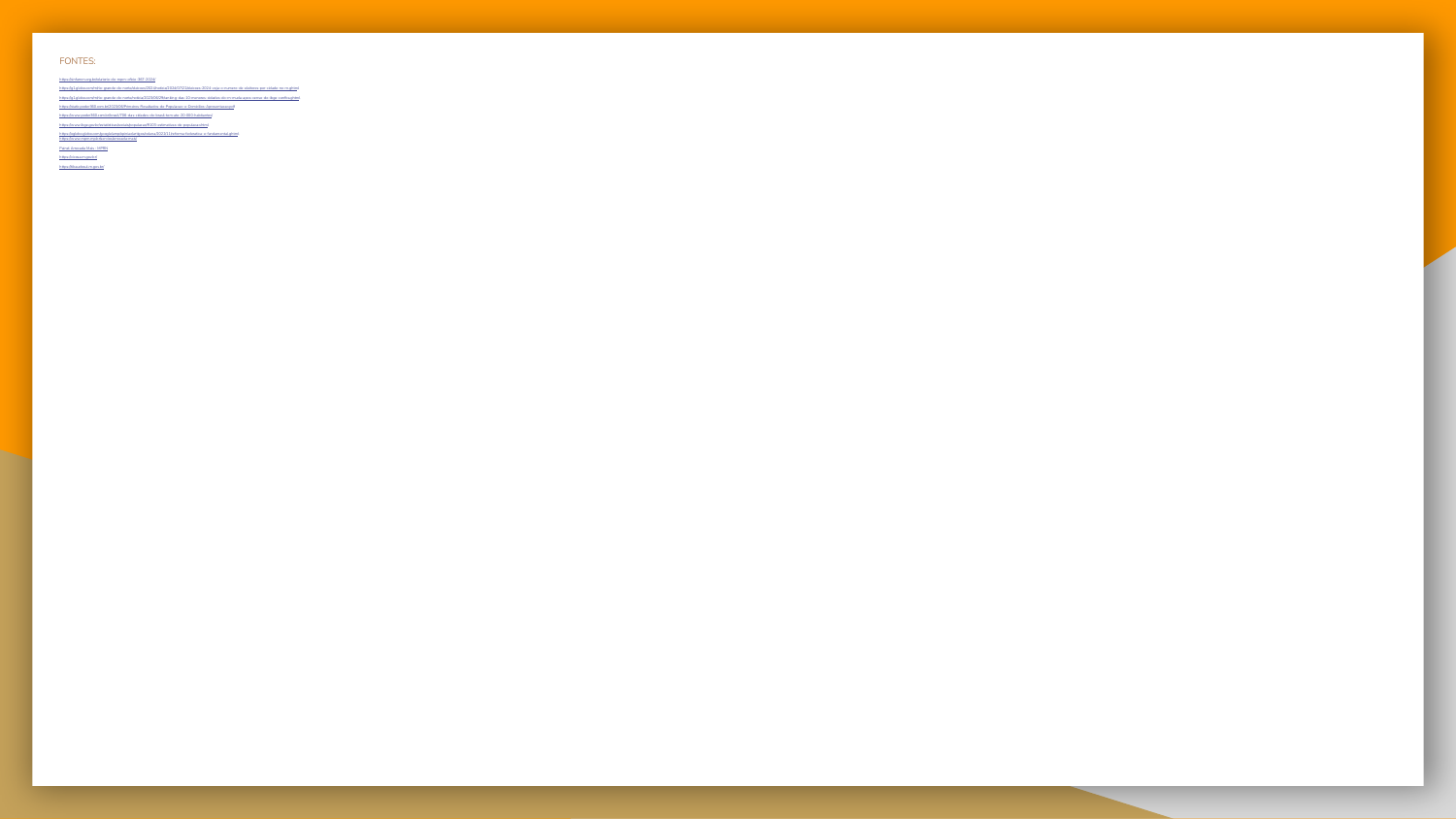

# FONTES:

https://sinfamrn.org.br/relatorio-do-mprn-oficio-367-2024/

https://g1.globo.com/rn/rio-grande-do-norte/eleicoes/2024/noticia/2024/07/22/eleicoes-2024-veja-o-numero-de-eleitores-por-cidade-no-rn.ghtml

https://g1.globo.com/rn/rio-grande-do-norte/noticia/2023/06/29/ranking-das-10-menores-cidades-do-rn-muda-apos-censo-do-ibge-confira.ghtml

https://static.poder360.com.br/2023/06/Primeiros-Resultados-de-Populacao-e-Domicilios-Apresentacao.pdf

https://www.poder360.com.br/brasil/706-das-cidades-do-brasil-tem-ate-20-000-habitantes/

https://www.ibge.gov.br/estatisticas/sociais/populacao/9103-estimativas-de-populacao.html

https://oglobo.globo.com/google/amp/opiniao/artigos/coluna/2022/11/reforma-federativa-e-fundamental.ghtml
https://www.mprn.mp.br/servico/arrecada-mais/

Painel Arrecada Mais - MPRN

https://vicosa.rn.gov.br/

https://tibaudosul.rn.gov.br/